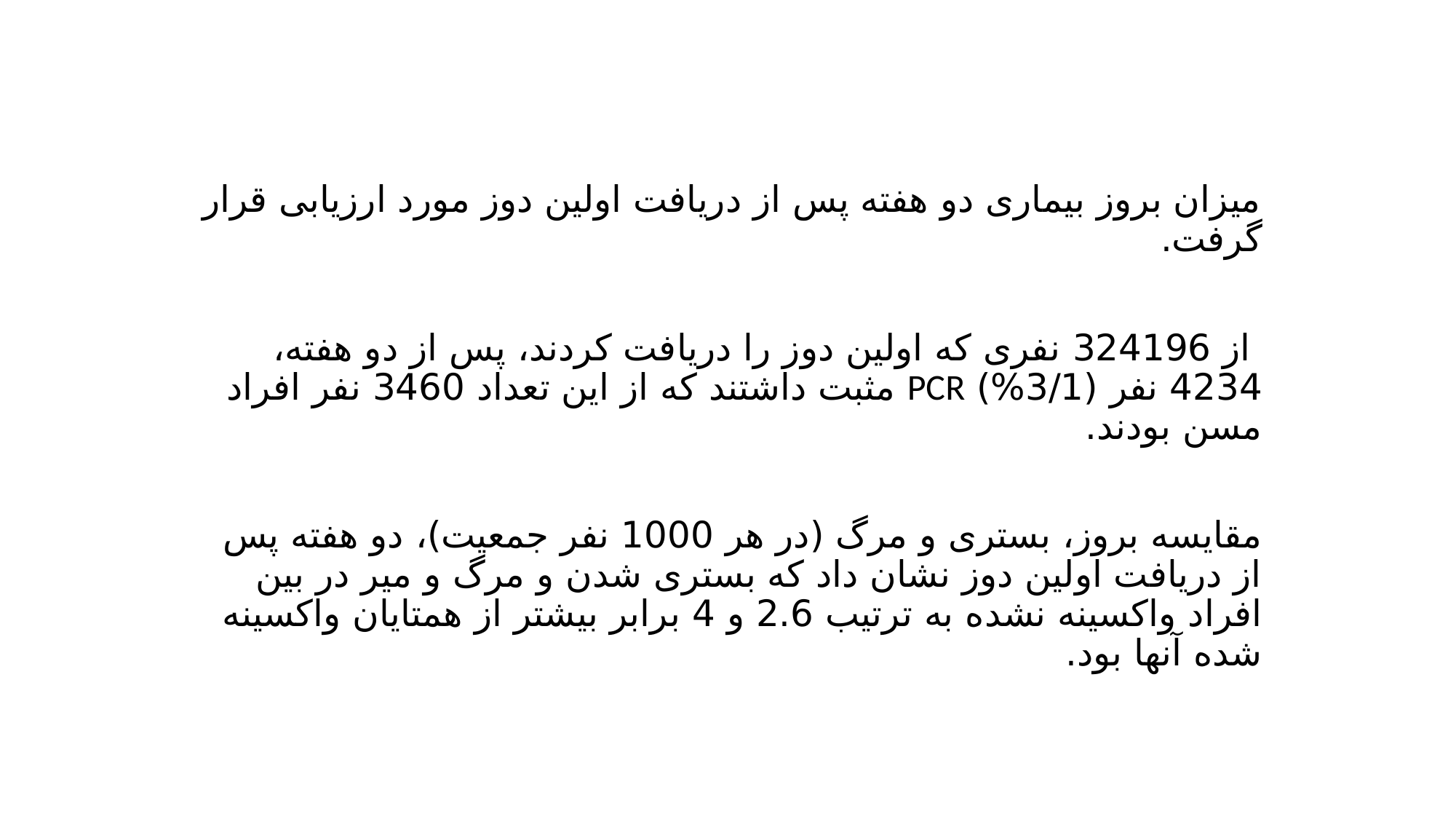

#
میزان بروز بیماری دو هفته پس از دریافت اولین دوز مورد ارزیابی قرار گرفت.

 از 324196 نفری که اولین دوز را دریافت کردند، پس از دو هفته، 4234 نفر (3/1%) PCR مثبت داشتند که از این تعداد 3460 نفر افراد مسن بودند.

مقایسه بروز، بستری و مرگ (در هر 1000 نفر جمعیت)، دو هفته پس از دریافت اولین دوز نشان داد که بستری شدن و مرگ و میر در بین افراد واکسینه نشده به ترتیب 2.6 و 4 برابر بیشتر از همتایان واکسینه شده آنها بود.